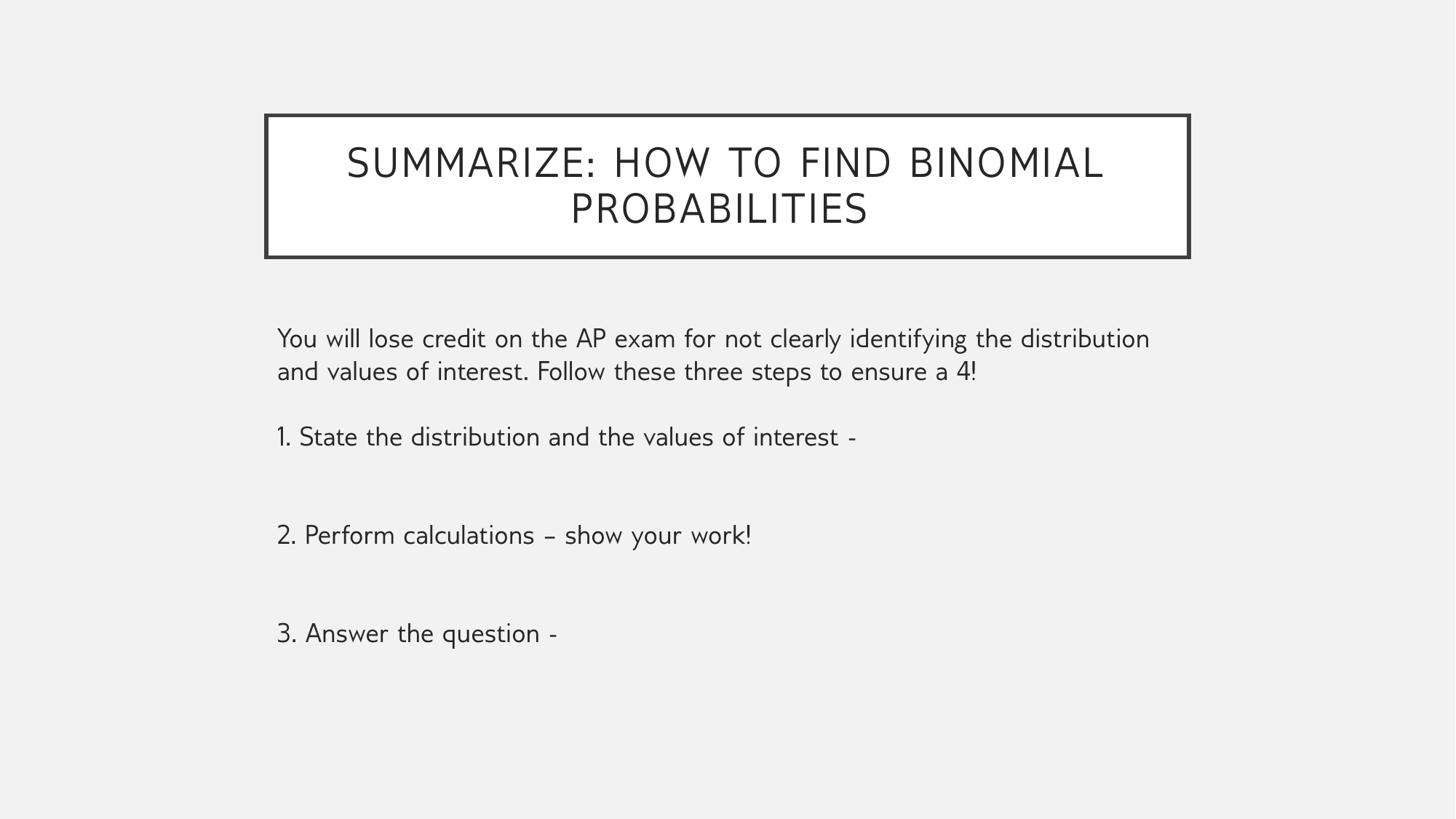

# Summarize: How to find Binomial probabilities
You will lose credit on the AP exam for not clearly identifying the distribution and values of interest. Follow these three steps to ensure a 4!

1. State the distribution and the values of interest -

2. Perform calculations – show your work!

3. Answer the question -